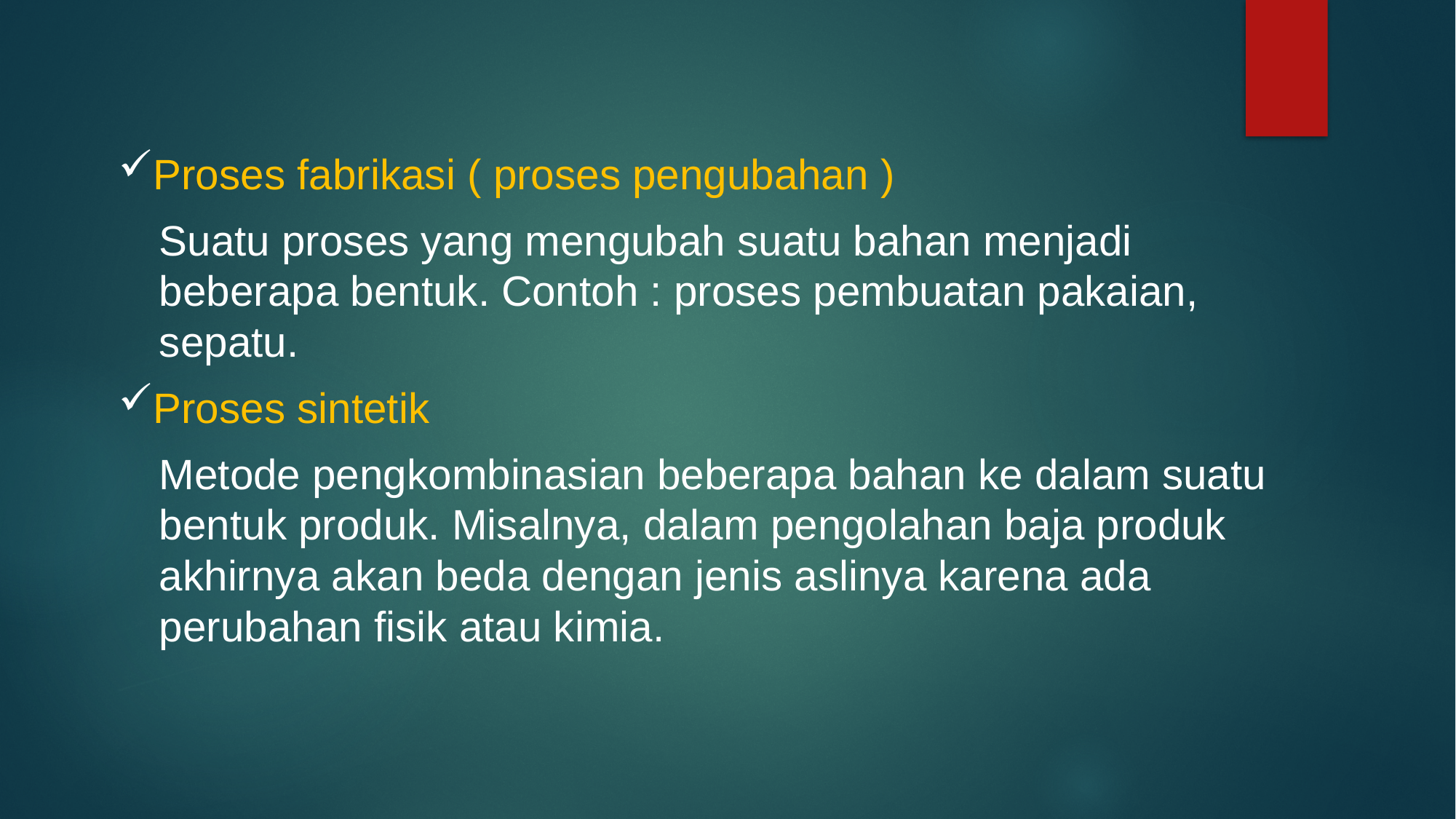

Proses fabrikasi ( proses pengubahan )
Suatu proses yang mengubah suatu bahan menjadi beberapa bentuk. Contoh : proses pembuatan pakaian, sepatu.
Proses sintetik
Metode pengkombinasian beberapa bahan ke dalam suatu bentuk produk. Misalnya, dalam pengolahan baja produk akhirnya akan beda dengan jenis aslinya karena ada perubahan fisik atau kimia.